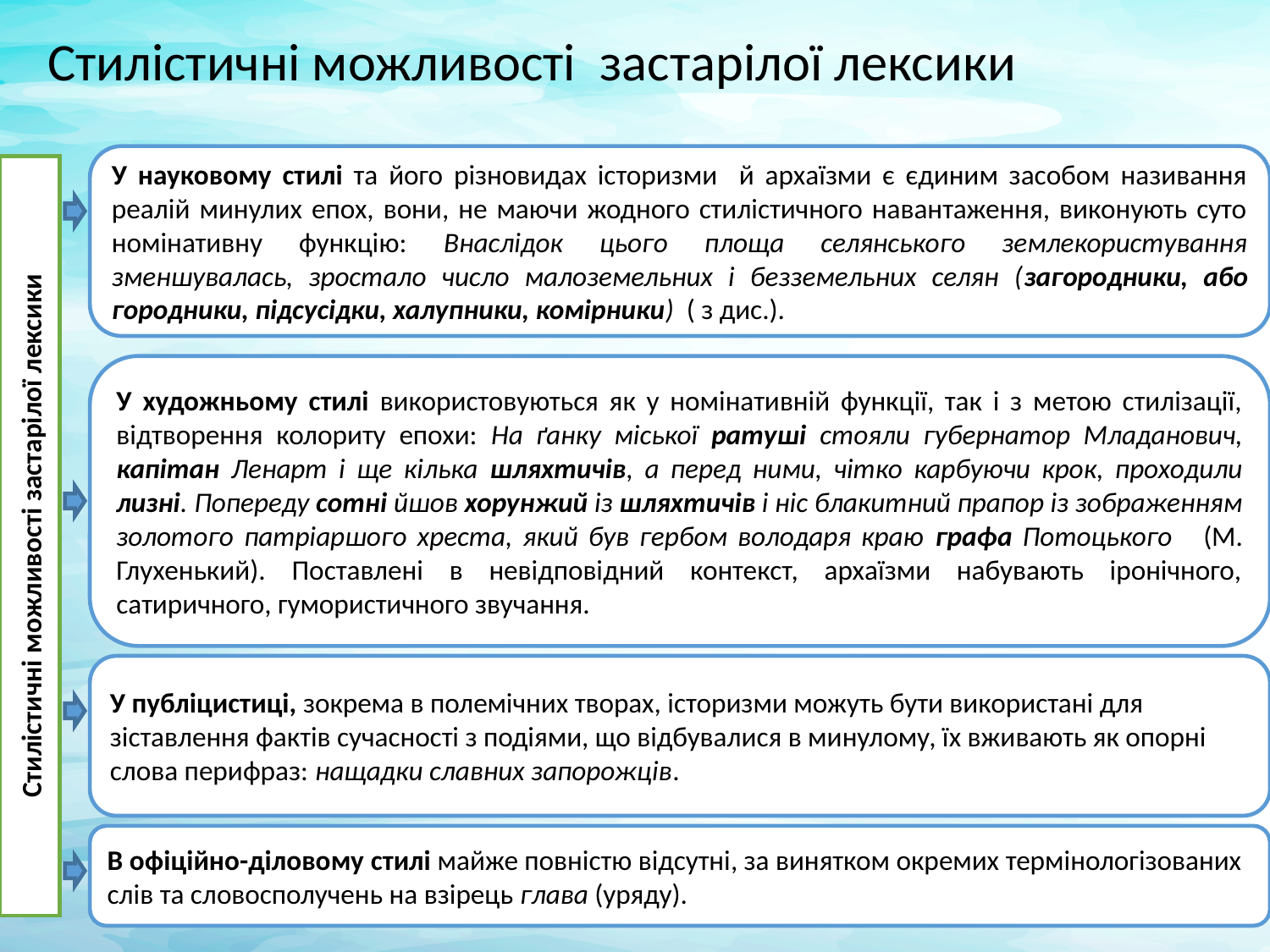

# Стилістичні можливості  застарілої лексики
У науковому стилі та його різновидах історизми  й архаїзми є єдиним засобом називання реалій минулих епох, вони, не маючи жодного стилістичного навантаження, виконують суто номінативну функцію: Внаслідок цього площа селянського землекористування зменшувалась, зростало число малоземельних і безземельних селян (загородники, або городники, підсусідки, халупники, комірники)  ( з дис.).
Стилістичні можливості застарілої лексики

У художньому стилі використовуються як у номінативній функції, так і з метою стилізації, відтворення колориту епохи: На ґанку міської ратуші стояли губернатор Младанович, капітан Ленарт і ще кілька шляхтичів, а перед ними, чітко карбуючи крок, проходили лизні. Попереду сотні йшов хорунжий із шляхтичів і ніс блакитний прапор із зображенням золотого патріаршого хреста, який був гербом володаря краю графа Потоцького   (М. Глухенький). Поставлені в невідповідний контекст, архаїзми набувають іронічного, сатиричного, гумористичного звучання.

У публіцистиці, зокрема в полемічних творах, історизми можуть бути використані для зіставлення фактів сучасності з подіями, що відбувалися в минулому, їх вживають як опорні слова перифраз: нащадки славних запорожців.

В офіційно-діловому стилі майже повністю відсутні, за винятком окремих термінологізованих слів та словосполучень на взірець глава (уряду).